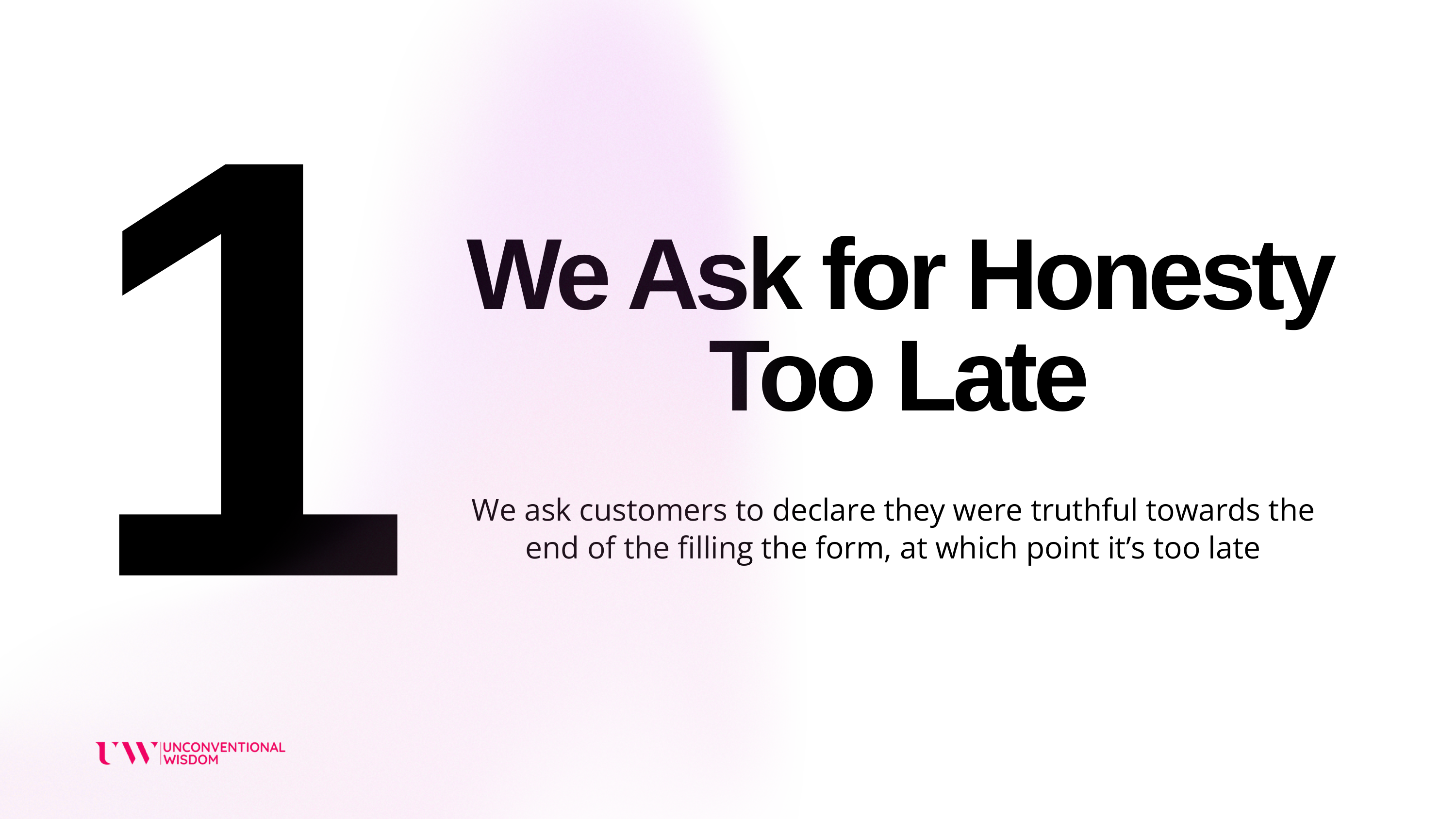

1
We Ask for Honesty Too Late
We ask customers to declare they were truthful towards the end of the filling the form, at which point it’s too late